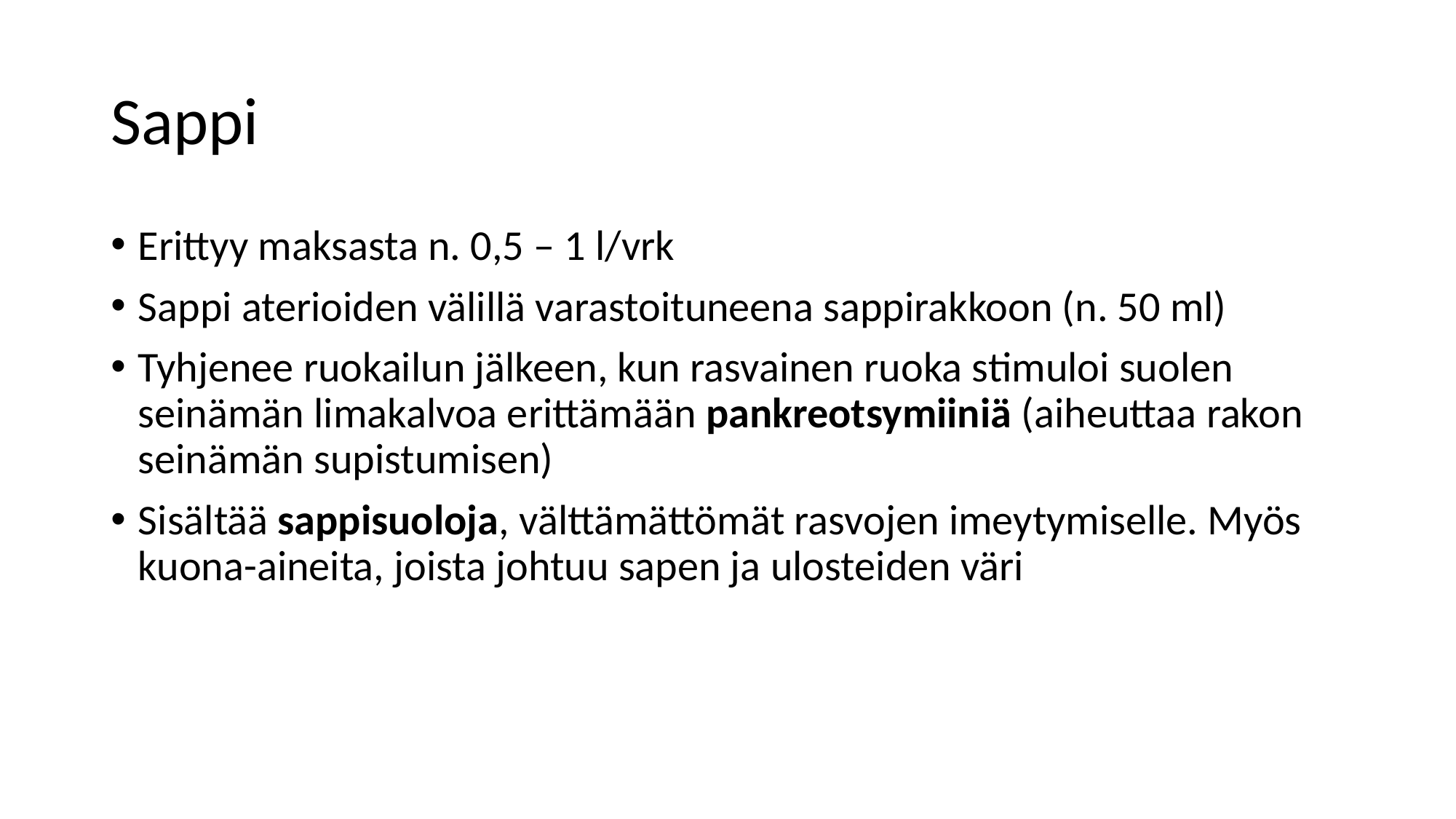

# Sappi
Erittyy maksasta n. 0,5 – 1 l/vrk
Sappi aterioiden välillä varastoituneena sappirakkoon (n. 50 ml)
Tyhjenee ruokailun jälkeen, kun rasvainen ruoka stimuloi suolen seinämän limakalvoa erittämään pankreotsymiiniä (aiheuttaa rakon seinämän supistumisen)
Sisältää sappisuoloja, välttämättömät rasvojen imeytymiselle. Myös kuona-aineita, joista johtuu sapen ja ulosteiden väri